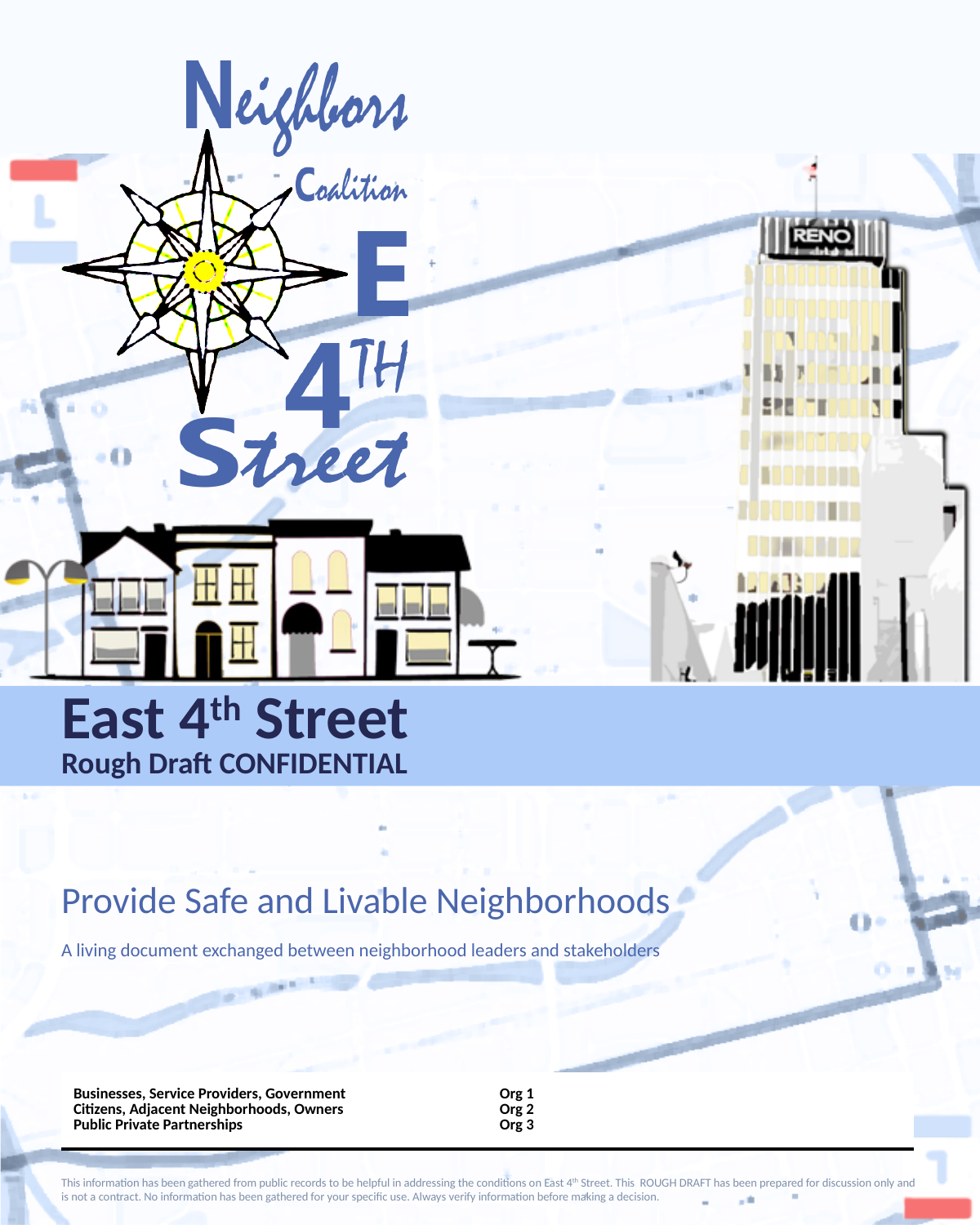

Provide Safe and Livable Neighborhoods
A living document exchanged between neighborhood leaders and stakeholders